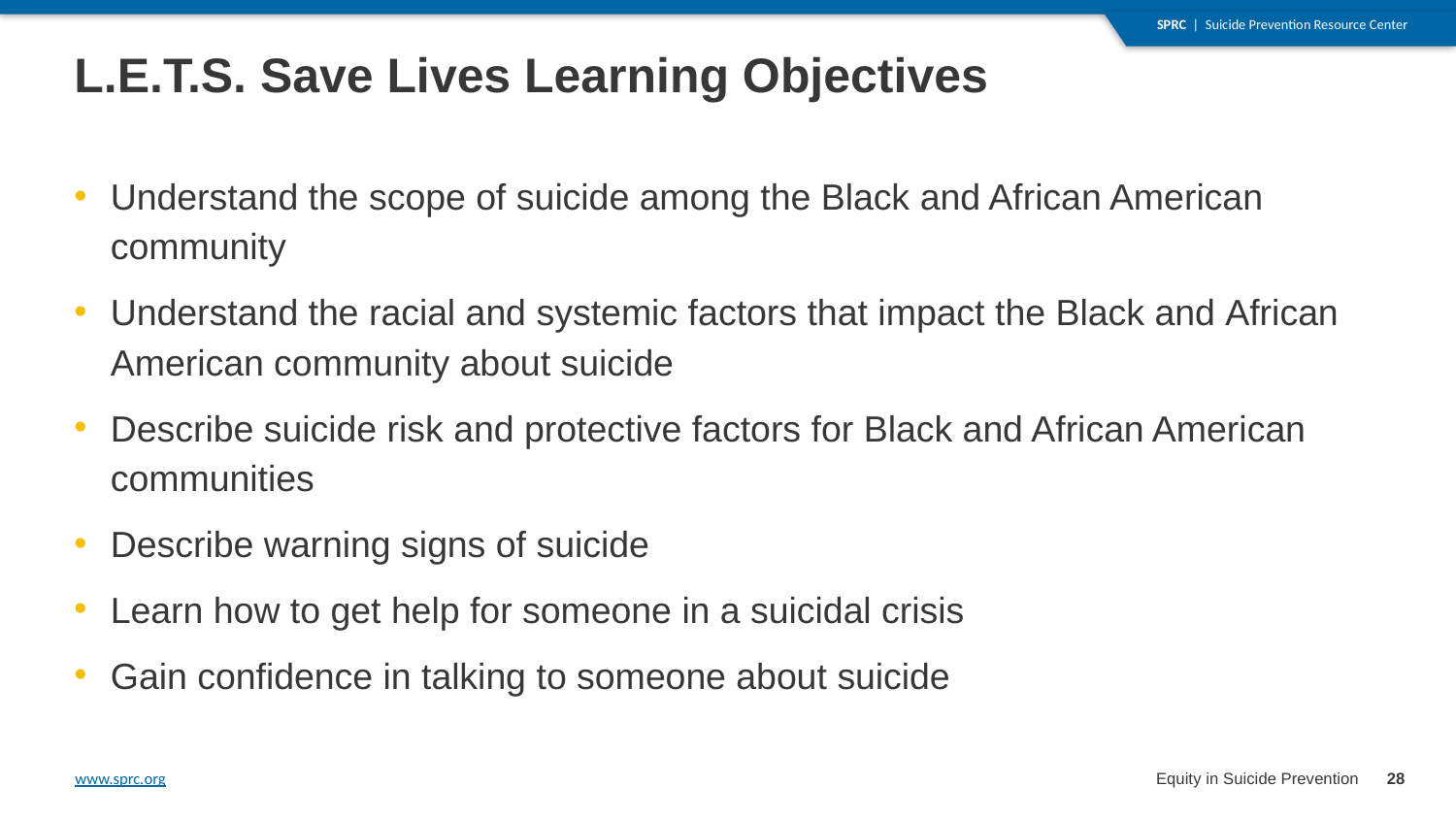

# L.E.T.S. Save Lives Learning Objectives
Understand the scope of suicide among the Black and African American community
Understand the racial and systemic factors that impact the Black and African American community about suicide
Describe suicide risk and protective factors for Black and African American communities
Describe warning signs of suicide
Learn how to get help for someone in a suicidal crisis
Gain confidence in talking to someone about suicide

28
Equity in Suicide Prevention